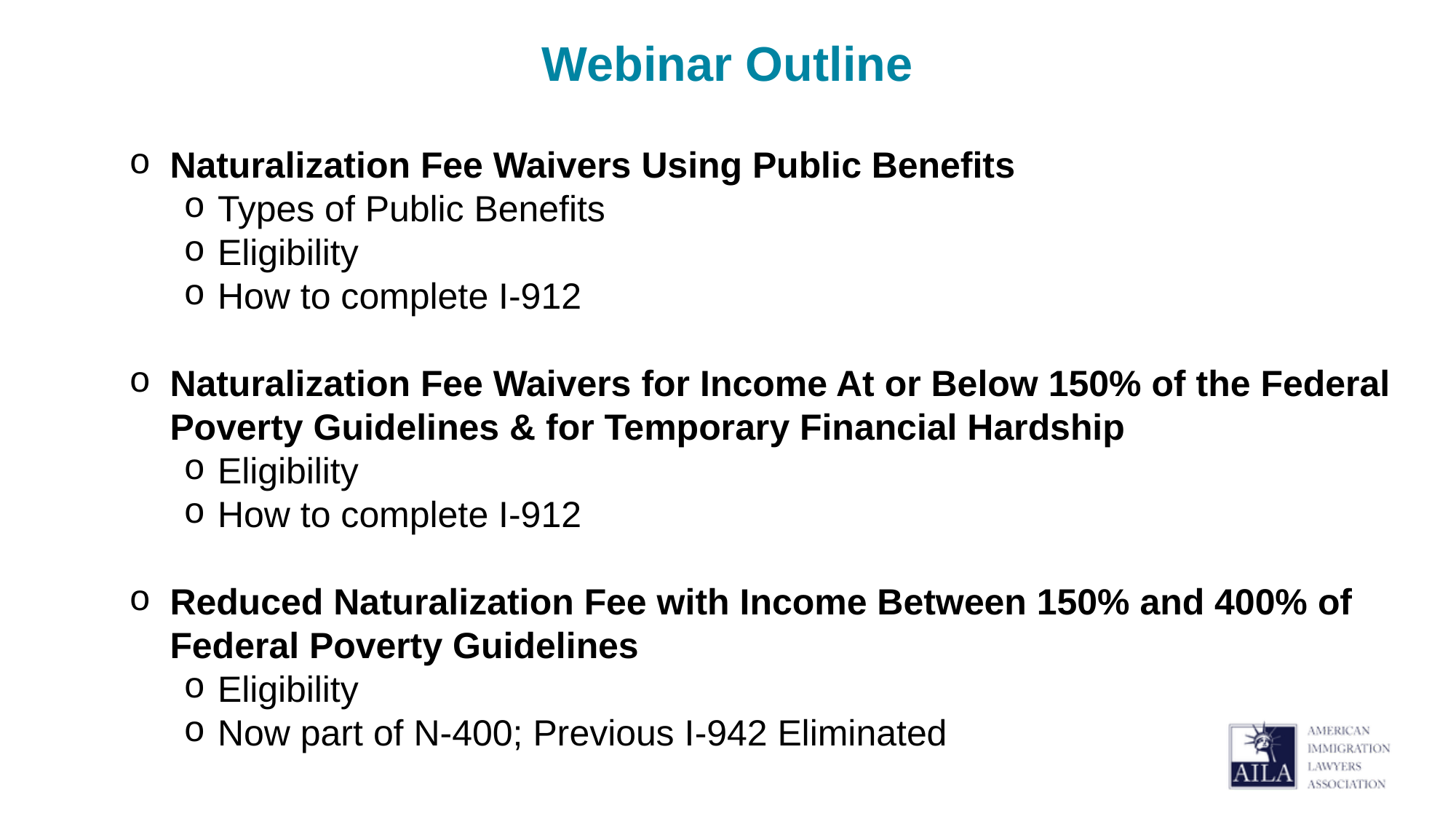

Webinar Outline
Naturalization Fee Waivers Using Public Benefits
Types of Public Benefits
Eligibility
How to complete I-912

Naturalization Fee Waivers for Income At or Below 150% of the Federal Poverty Guidelines & for Temporary Financial Hardship
Eligibility
How to complete I-912

Reduced Naturalization Fee with Income Between 150% and 400% of Federal Poverty Guidelines
Eligibility
Now part of N-400; Previous I-942 Eliminated